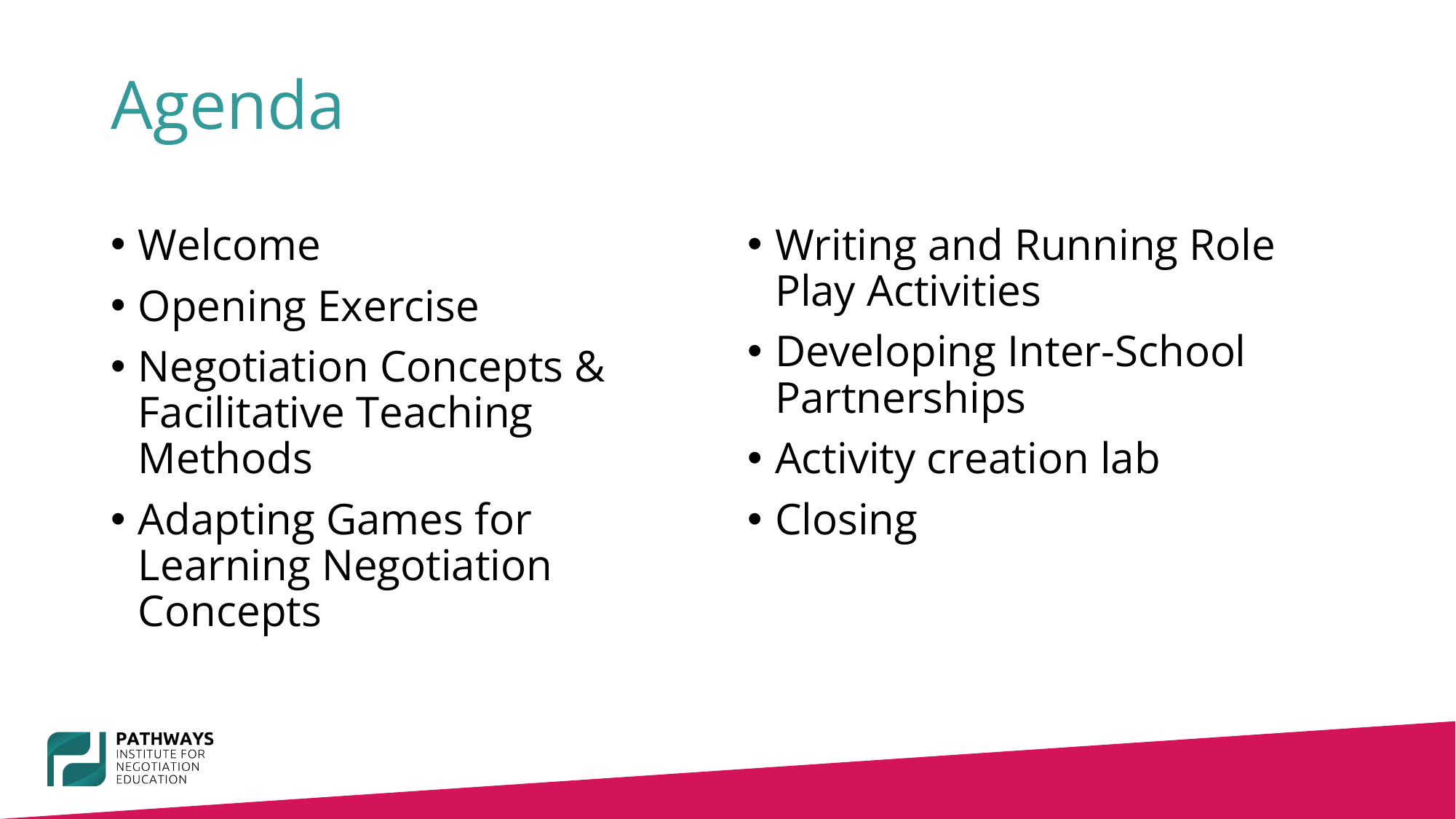

# Agenda
Welcome
Opening Exercise
Negotiation Concepts & Facilitative Teaching Methods
Adapting Games for Learning Negotiation Concepts

Writing and Running Role Play Activities
Developing Inter-School Partnerships
Activity creation lab
Closing